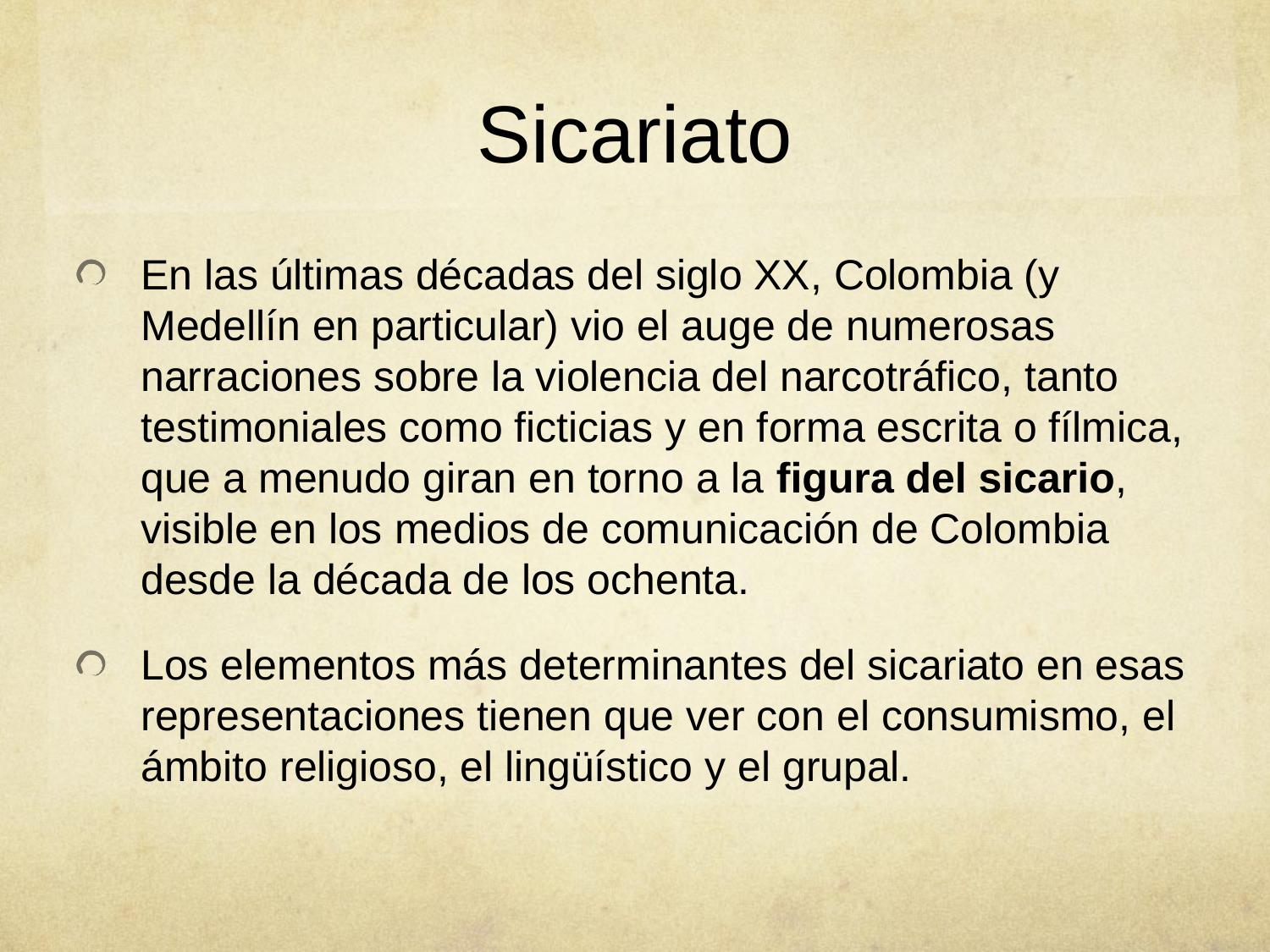

# Sicariato
En las últimas décadas del siglo XX, Colombia (y Medellín en particular) vio el auge de numerosas narraciones sobre la violencia del narcotráfico, tanto testimoniales como ficticias y en forma escrita o fílmica, que a menudo giran en torno a la figura del sicario, visible en los medios de comunicación de Colombia desde la década de los ochenta.
Los elementos más determinantes del sicariato en esas representaciones tienen que ver con el consumismo, el ámbito religioso, el lingüístico y el grupal.